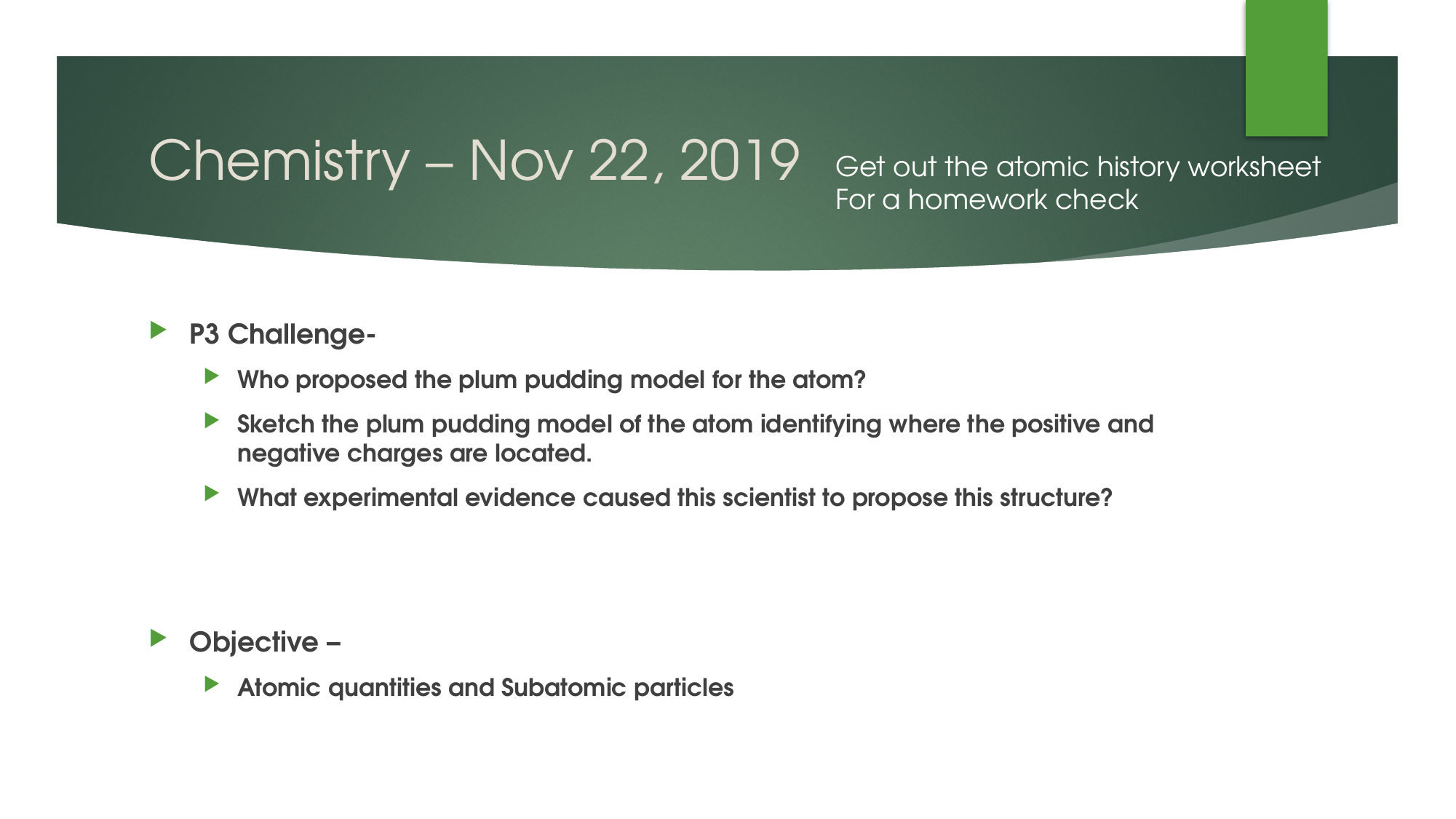

# Chemistry – Nov 22, 2019
Get out the atomic history worksheet
For a homework check
P3 Challenge-
Who proposed the plum pudding model for the atom?
Sketch the plum pudding model of the atom identifying where the positive and negative charges are located.
What experimental evidence caused this scientist to propose this structure?

Objective –
Atomic quantities and Subatomic particles